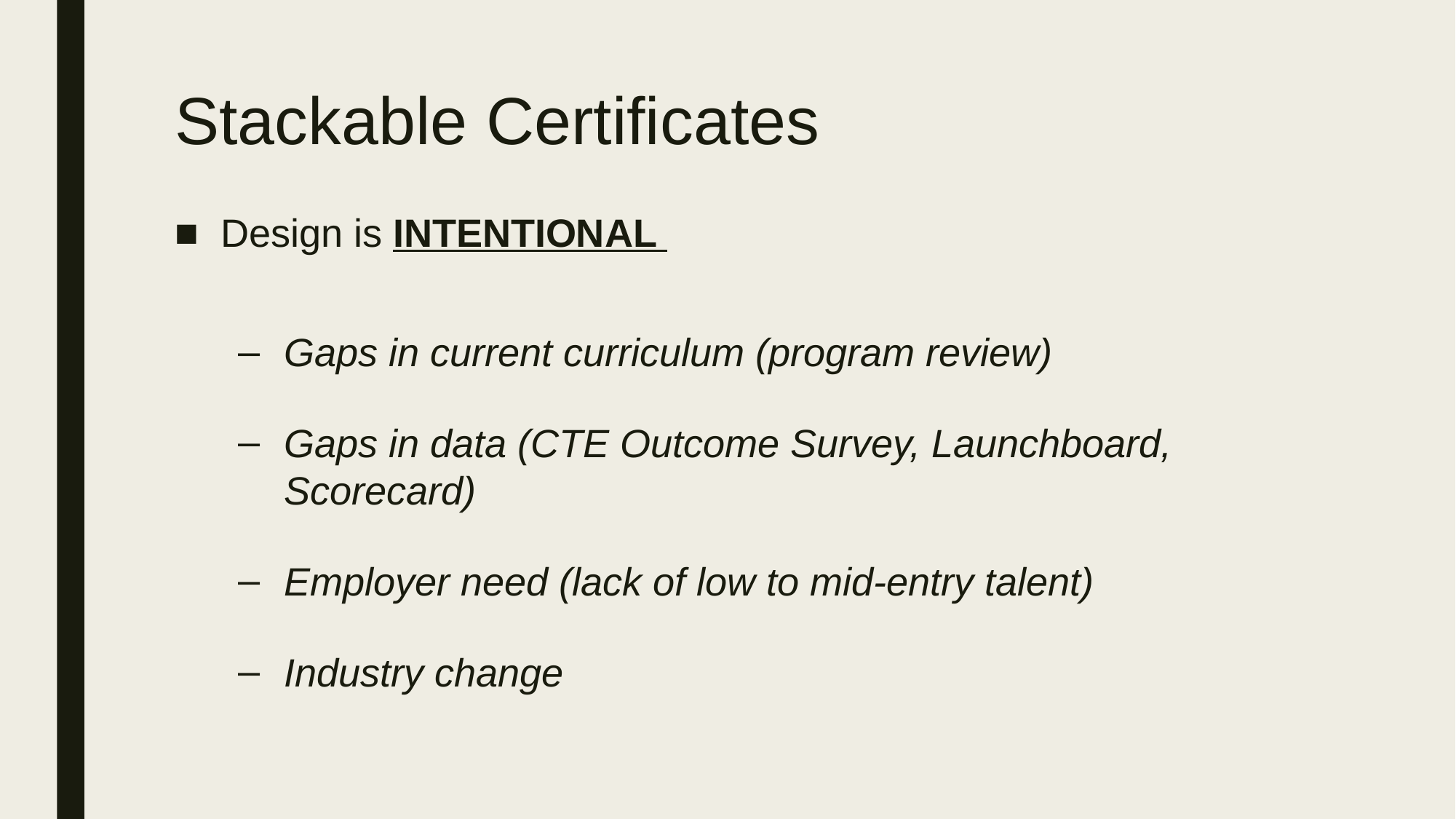

# Stackable Certificates
Design is INTENTIONAL

Gaps in current curriculum (program review)
Gaps in data (CTE Outcome Survey, Launchboard, Scorecard)
Employer need (lack of low to mid-entry talent)
Industry change